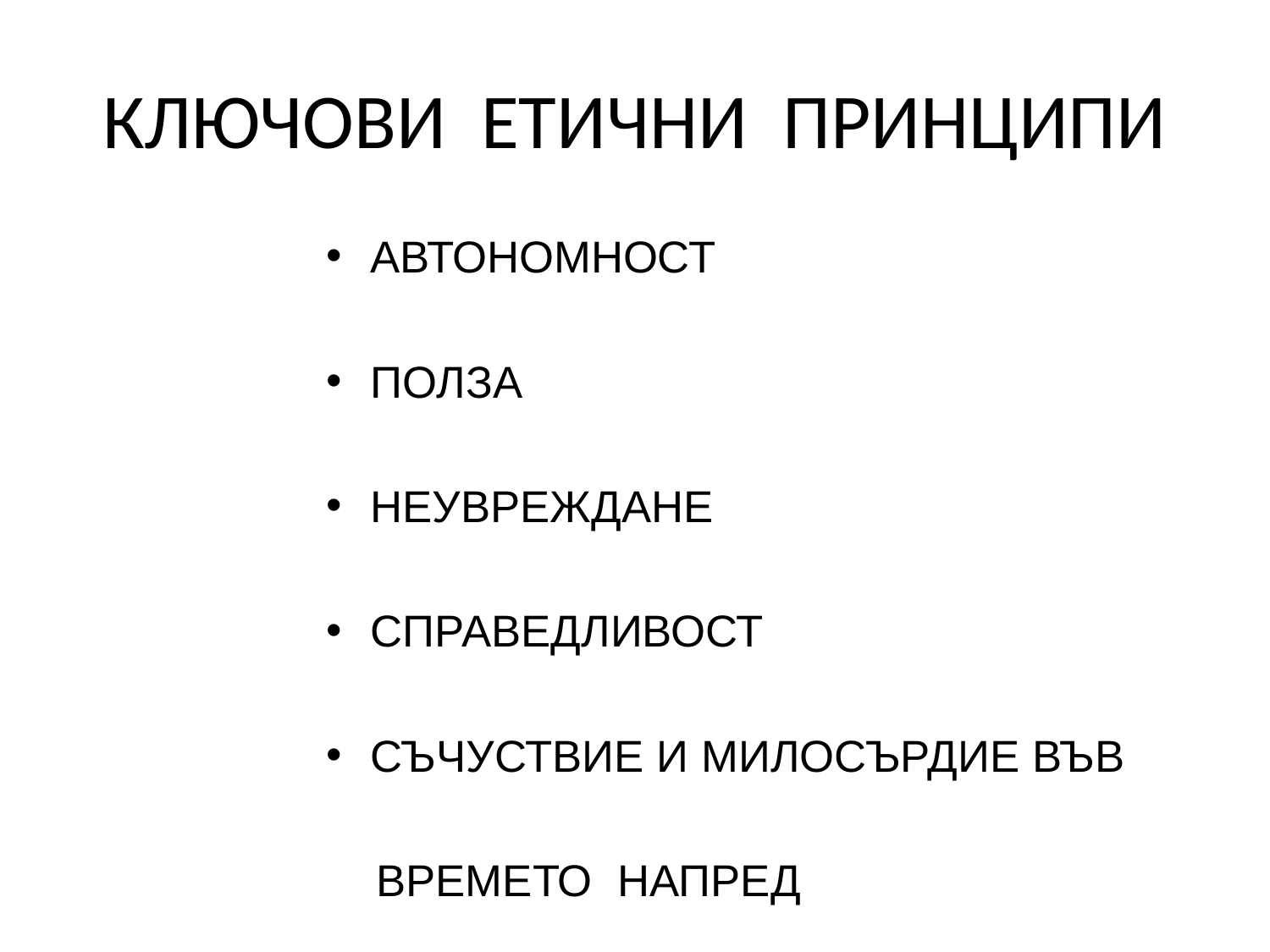

# КЛЮЧОВИ  ЕТИЧНИ  ПРИНЦИПИ
АВТОНОМНОСТ

ПОЛЗА

НЕУВРЕЖДАНЕ

СПРАВЕДЛИВОСТ

СЪЧУСТВИЕ И МИЛОСЪРДИЕ ВЪВ

    ВРЕМЕТО  НАПРЕД